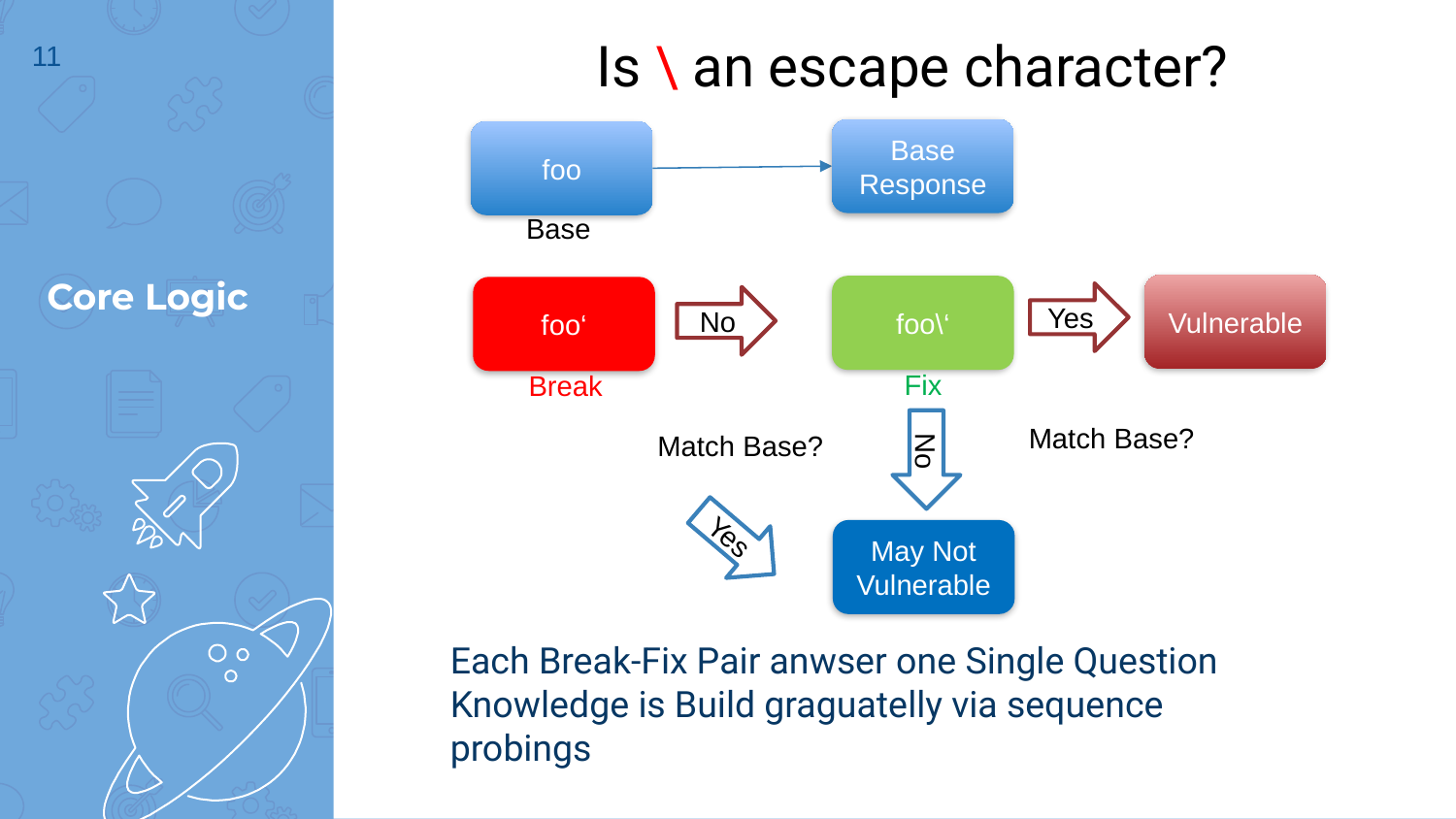

11
Is \ an escape character?
Base Response
foo

Base
# Core Logic
Vulnerable
foo\‘
foo‘
Yes
No
Fix
Break

Match Base?
Match Base?
No

Yes
May Not Vulnerable

Each Break-Fix Pair anwser one Single Question
Knowledge is Build graguatelly via sequence probings